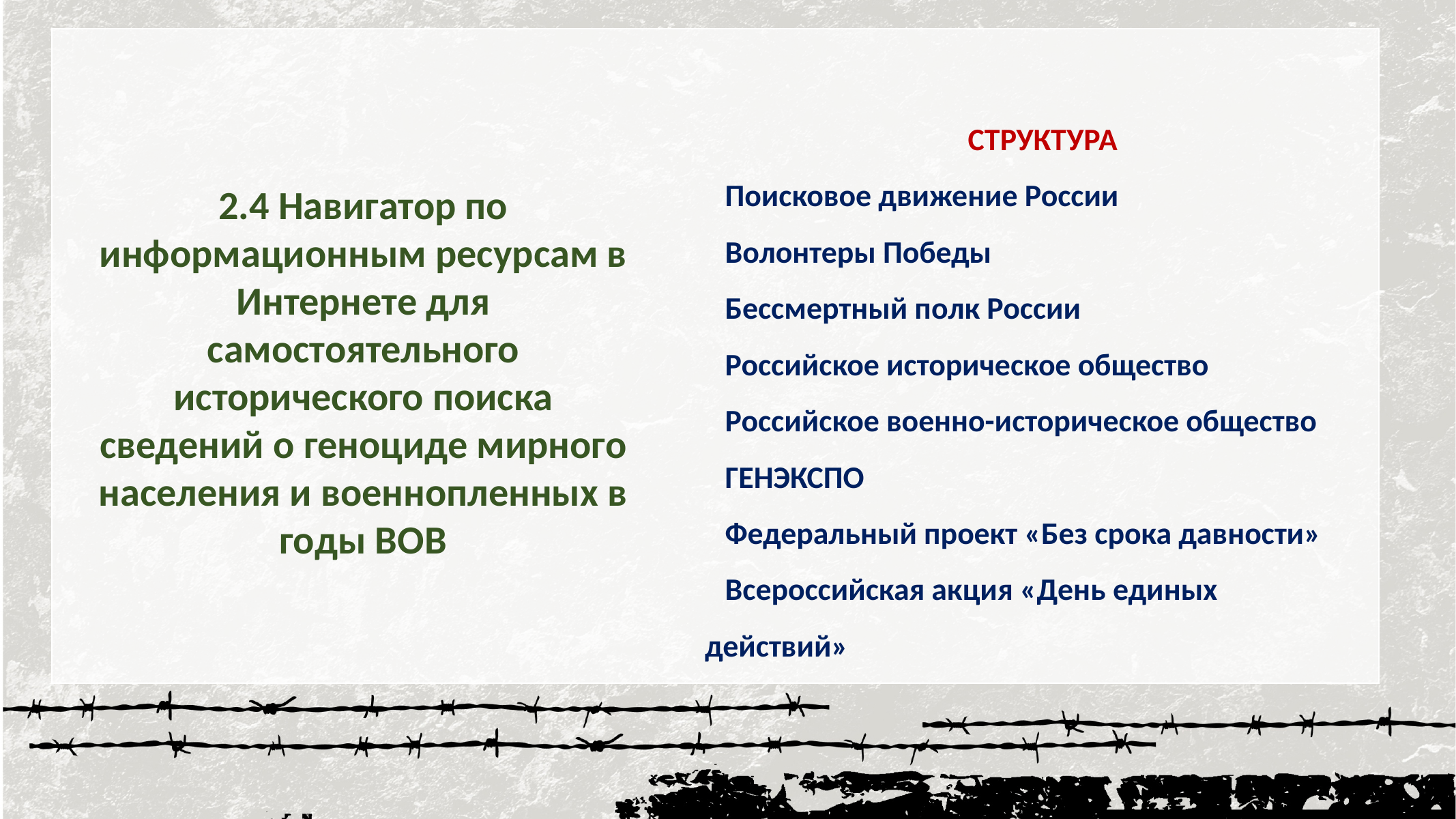

СТРУКТУРА
Поисковое движение России
Волонтеры Победы
Бессмертный полк России
Российское историческое общество
Российское военно-историческое общество
ГЕНЭКСПО
Федеральный проект «Без срока давности»
Всероссийская акция «День единых действий»
2.4 Навигатор по информационным ресурсам в Интернете для самостоятельного исторического поиска сведений о геноциде мирного населения и военнопленных в годы ВОВ